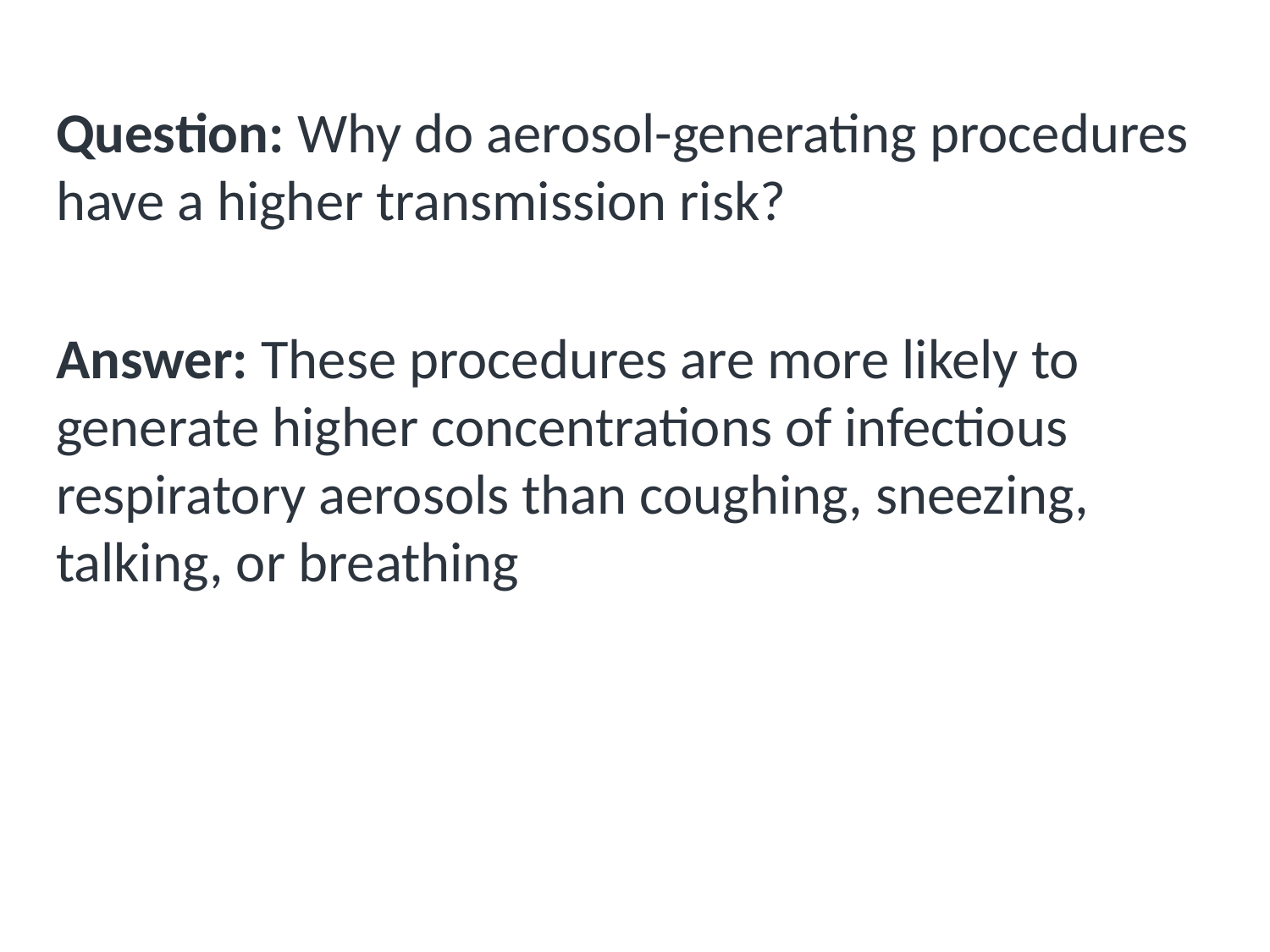

# Discussion Question -  answer
Question: Why do aerosol-generating procedures have a higher transmission risk?

Answer: These procedures are more likely to generate higher concentrations of infectious respiratory aerosols than coughing, sneezing, talking, or breathing